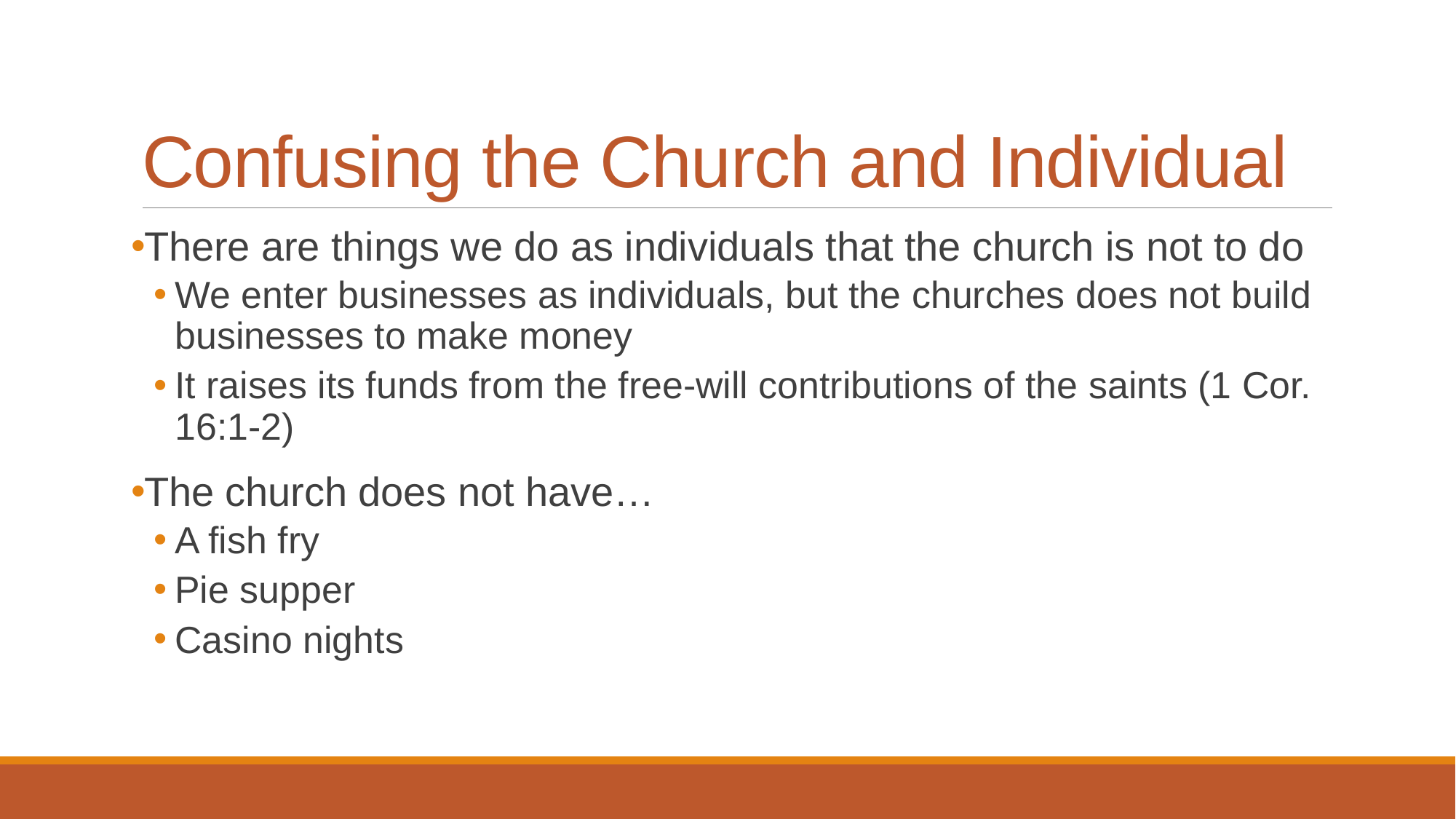

# Confusing the Church and Individual
There are things we do as individuals that the church is not to do
We enter businesses as individuals, but the churches does not build businesses to make money
It raises its funds from the free-will contributions of the saints (1 Cor. 16:1-2)
The church does not have…
A fish fry
Pie supper
Casino nights